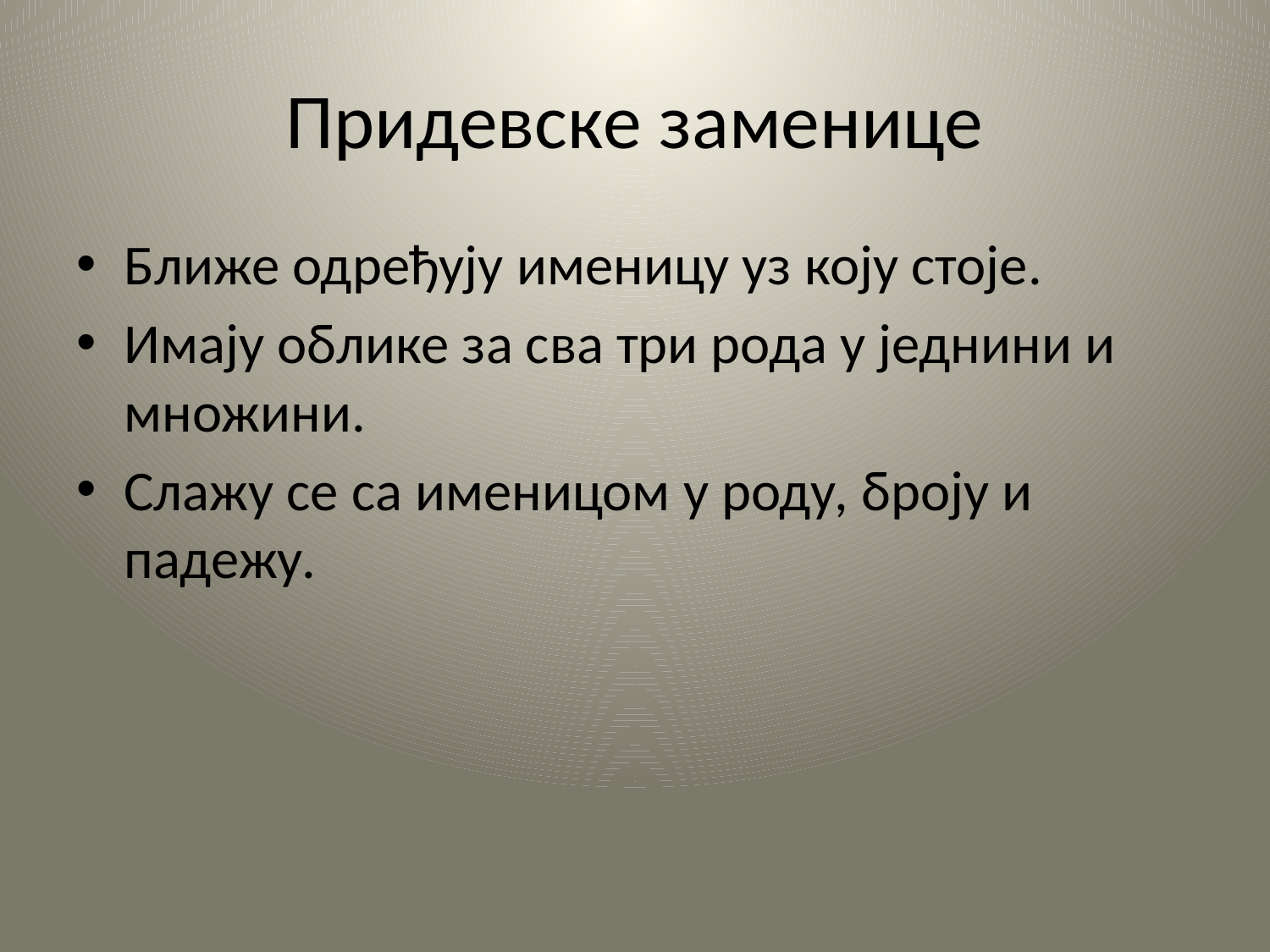

# Придевске заменице
Ближе одређују именицу уз коју стоје.
Имају облике за сва три рода у једнини и множини.
Слажу се са именицом у роду, броју и падежу.